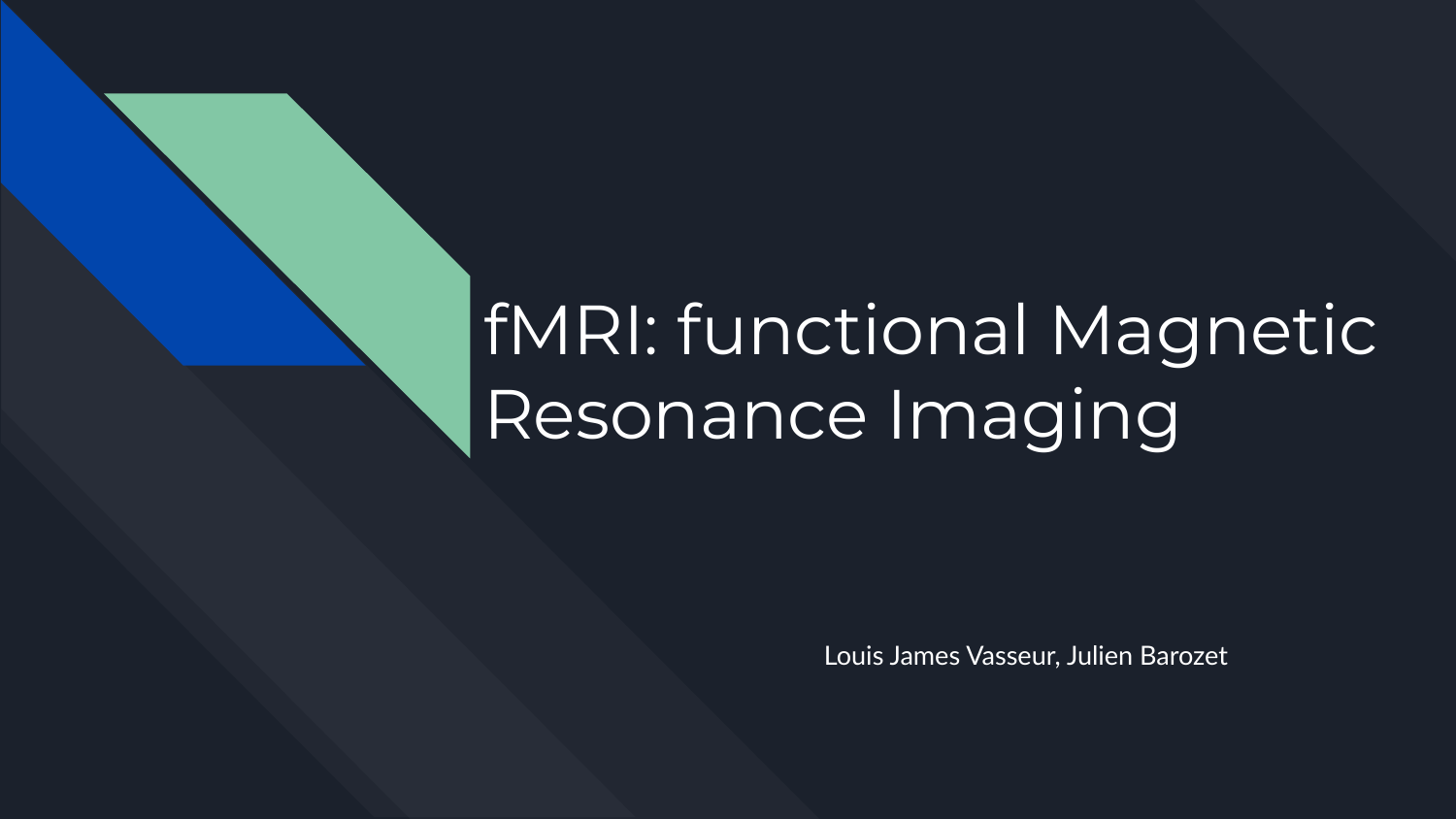

# fMRI: functional Magnetic Resonance Imaging
Louis James Vasseur, Julien Barozet